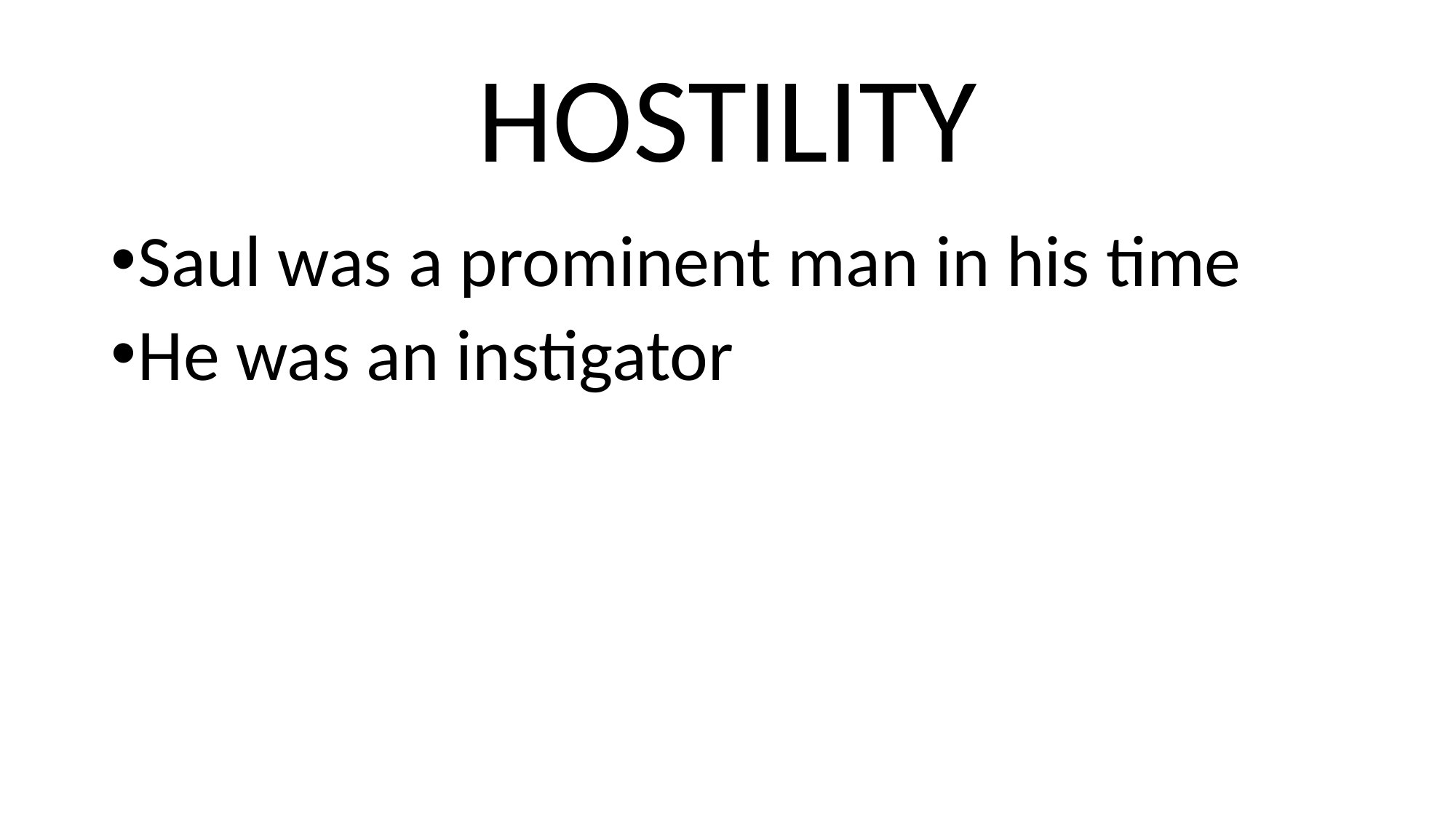

# HOSTILITY
Saul was a prominent man in his time
He was an instigator